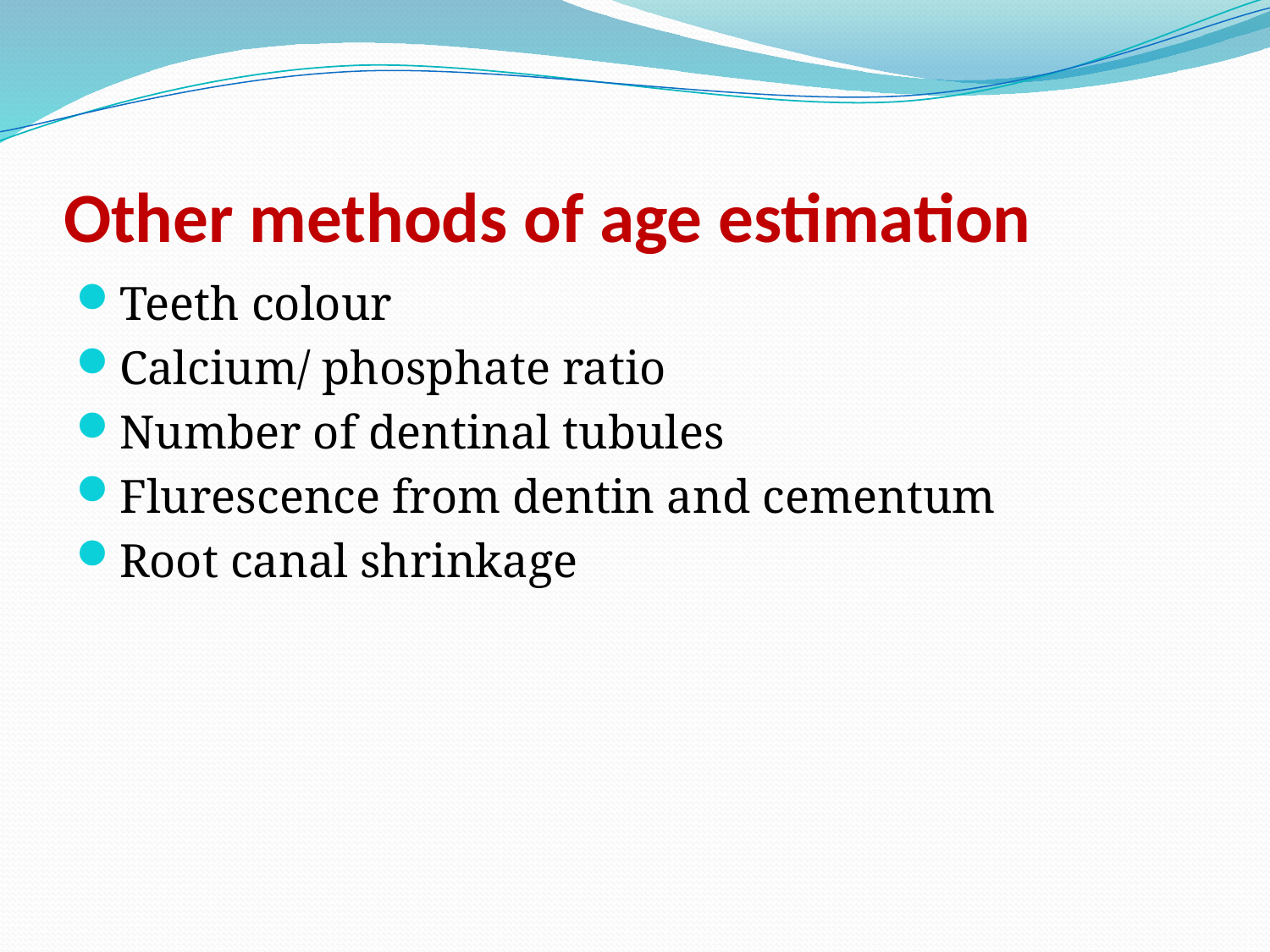

# Other methods of age estimation
Teeth colour
Calcium/ phosphate ratio
Number of dentinal tubules
Flurescence from dentin and cementum
Root canal shrinkage